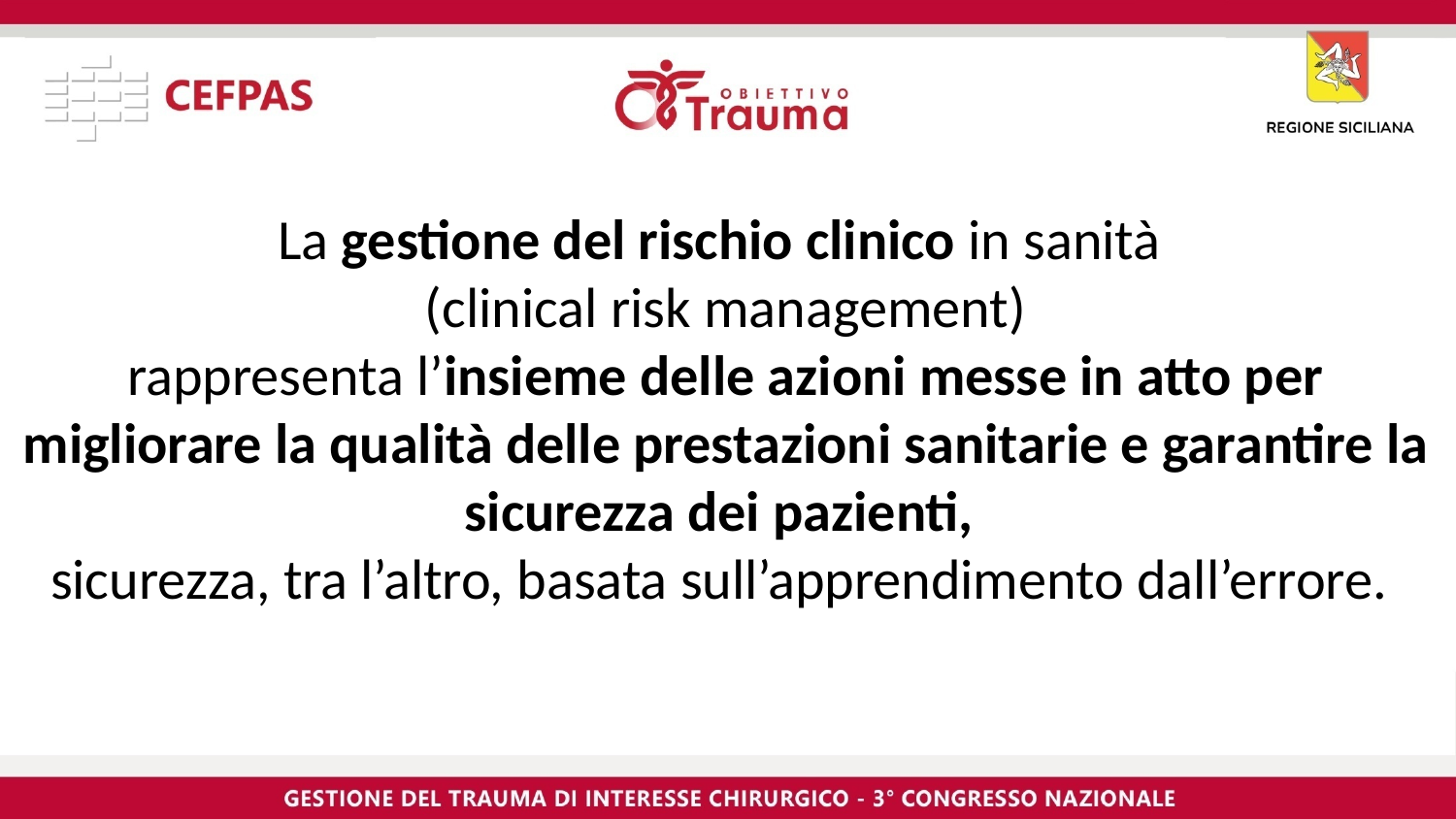

La gestione del rischio clinico in sanità
(clinical risk management)
rappresenta l’insieme delle azioni messe in atto per migliorare la qualità delle prestazioni sanitarie e garantire la sicurezza dei pazienti,
sicurezza, tra l’altro, basata sull’apprendimento dall’errore.